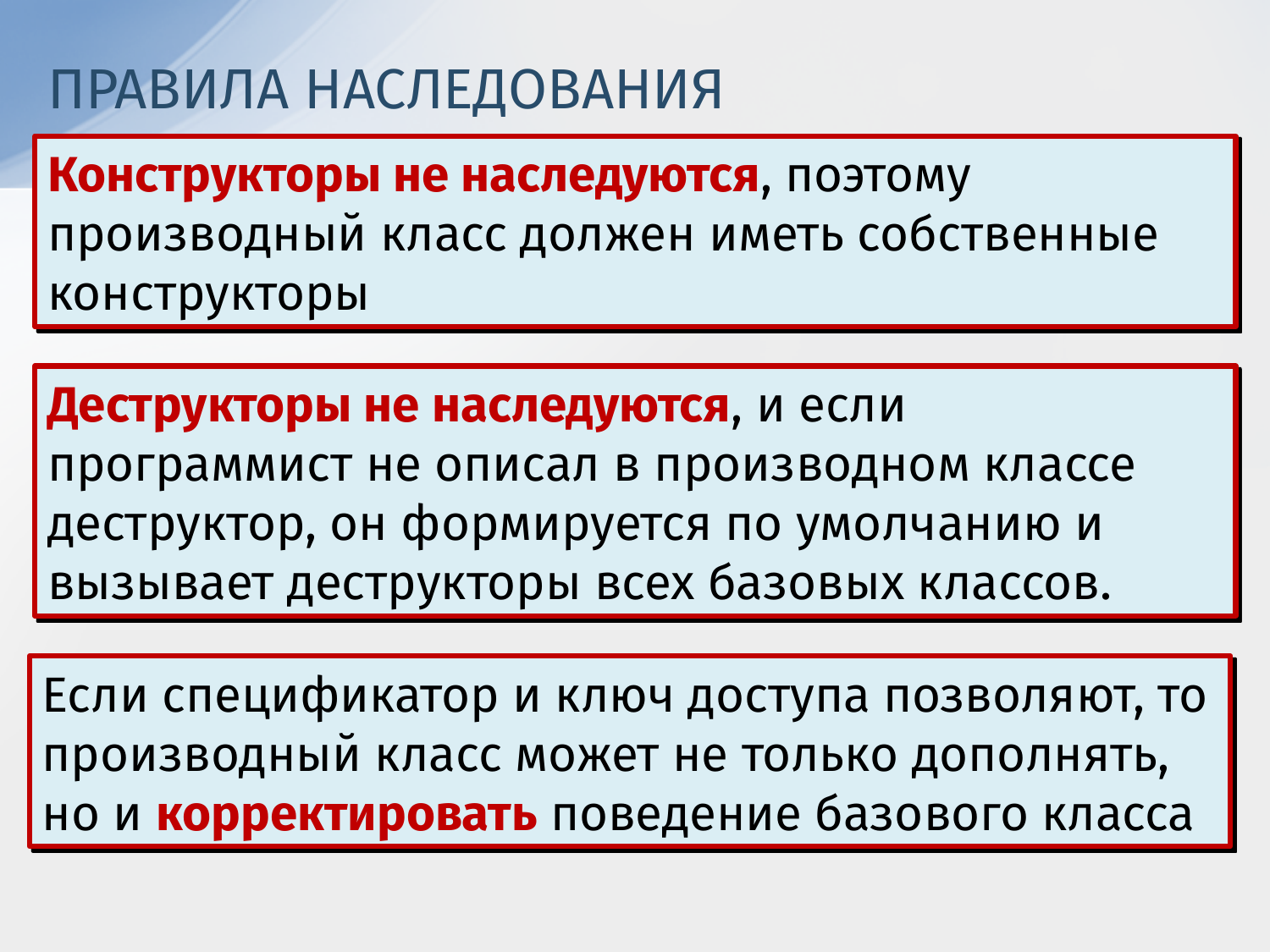

ПРАВИЛА НАСЛЕДОВАНИЯ
Конструкторы не наследуются, поэтому производный класс должен иметь собственные конструкторы
Деструкторы не наследуются, и если программист не описал в производном классе деструктор, он формируется по умолчанию и вызывает деструкторы всех базовых классов.
Если спецификатор и ключ доступа позволяют, то производный класс может не только дополнять, но и корректировать поведение базового класса